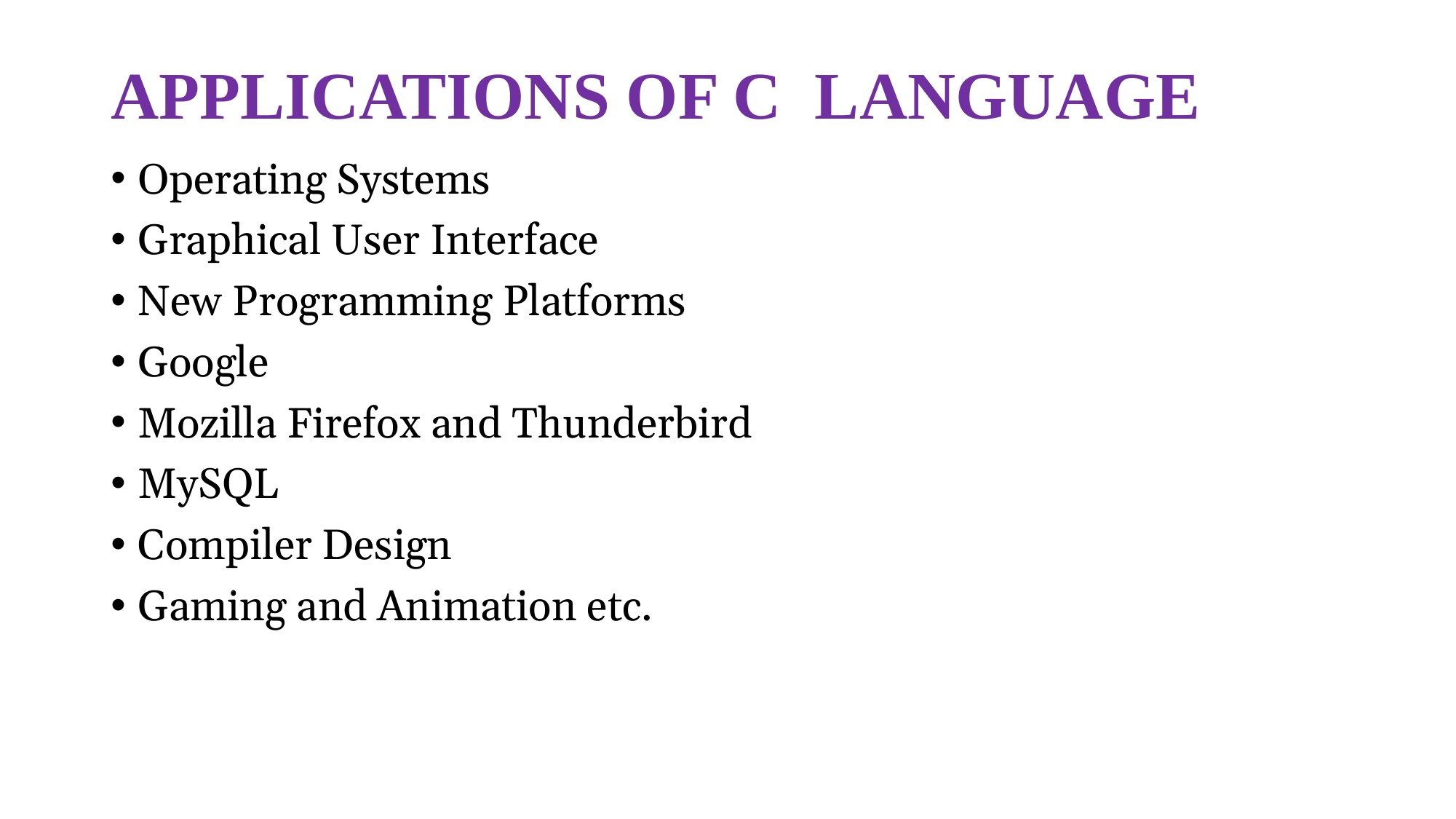

# APPLICATIONS OF C  LANGUAGE
Operating Systems
Graphical User Interface
New Programming Platforms
Google
Mozilla Firefox and Thunderbird
MySQL
Compiler Design
Gaming and Animation etc.